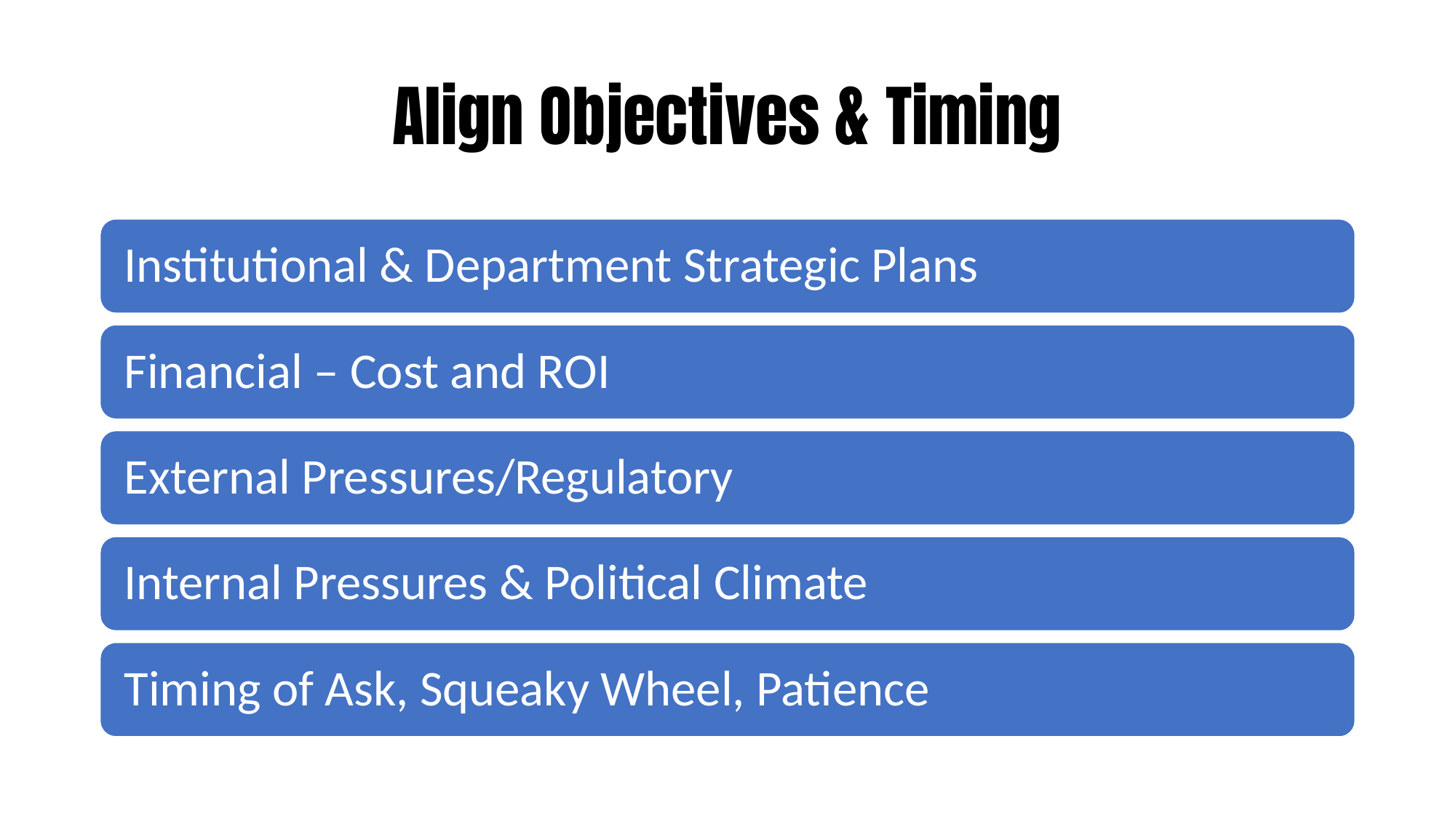

# Align Objectives & Timing
Institutional & Department Strategic Plans
Financial – Cost and ROI
External Pressures/Regulatory
Internal Pressures & Political Climate
Timing of Ask, Squeaky Wheel, Patience